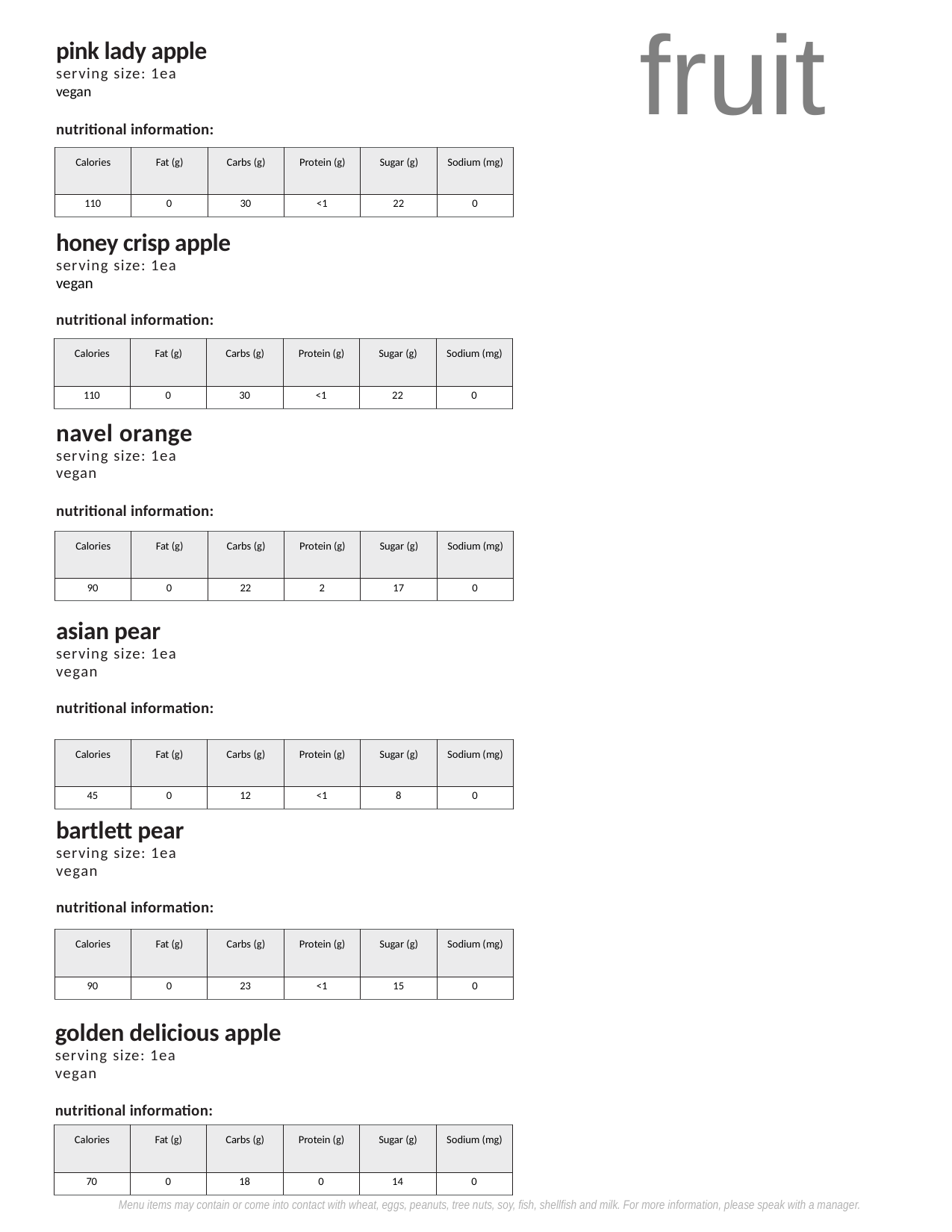

pink lady apple
serving size: 1ea
vegan

nutritional information:
fruit
| Calories | Fat (g) | Carbs (g) | Protein (g) | Sugar (g) | Sodium (mg) |
| --- | --- | --- | --- | --- | --- |
| 110 | 0 | 30 | <1 | 22 | 0 |
honey crisp apple
serving size: 1ea
vegan

nutritional information:
| Calories | Fat (g) | Carbs (g) | Protein (g) | Sugar (g) | Sodium (mg) |
| --- | --- | --- | --- | --- | --- |
| 110 | 0 | 30 | <1 | 22 | 0 |
navel orange
serving size: 1ea
vegan

nutritional information:
| Calories | Fat (g) | Carbs (g) | Protein (g) | Sugar (g) | Sodium (mg) |
| --- | --- | --- | --- | --- | --- |
| 90 | 0 | 22 | 2 | 17 | 0 |
asian pear
serving size: 1ea
vegan

nutritional information:
| Calories | Fat (g) | Carbs (g) | Protein (g) | Sugar (g) | Sodium (mg) |
| --- | --- | --- | --- | --- | --- |
| 45 | 0 | 12 | <1 | 8 | 0 |
bartlett pear
serving size: 1ea
vegan

nutritional information:
| Calories | Fat (g) | Carbs (g) | Protein (g) | Sugar (g) | Sodium (mg) |
| --- | --- | --- | --- | --- | --- |
| 90 | 0 | 23 | <1 | 15 | 0 |
golden delicious apple
serving size: 1ea
vegan

nutritional information:
| Calories | Fat (g) | Carbs (g) | Protein (g) | Sugar (g) | Sodium (mg) |
| --- | --- | --- | --- | --- | --- |
| 70 | 0 | 18 | 0 | 14 | 0 |
Menu items may contain or come into contact with wheat, eggs, peanuts, tree nuts, soy, fish, shellfish and milk. For more information, please speak with a manager.